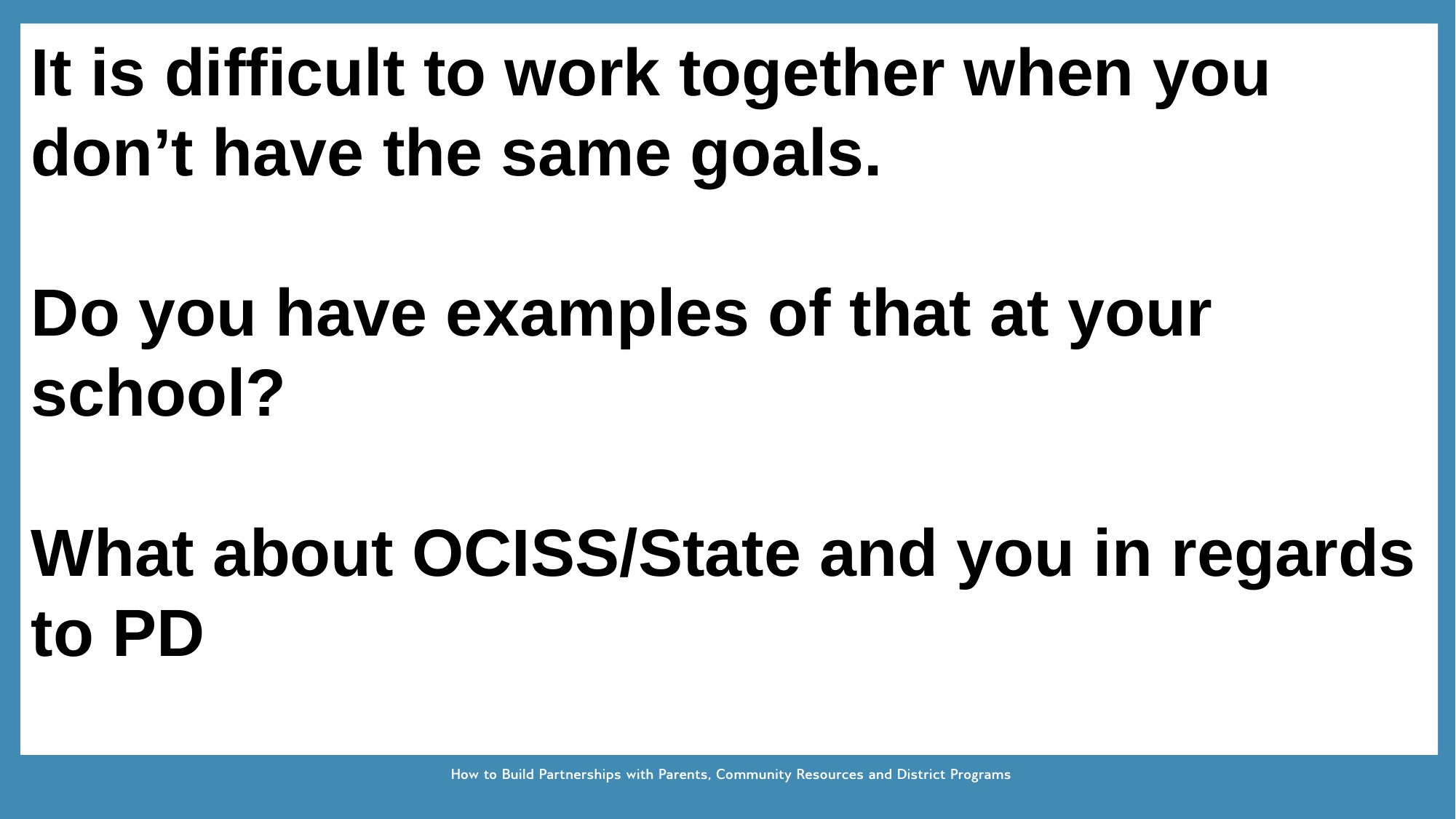

It is difficult to work together when you don’t have the same goals.

Do you have examples of that at your school?
What about OCISS/State and you in regards to PD

How to Build Partnerships with Parents, Community Resources and District Programs